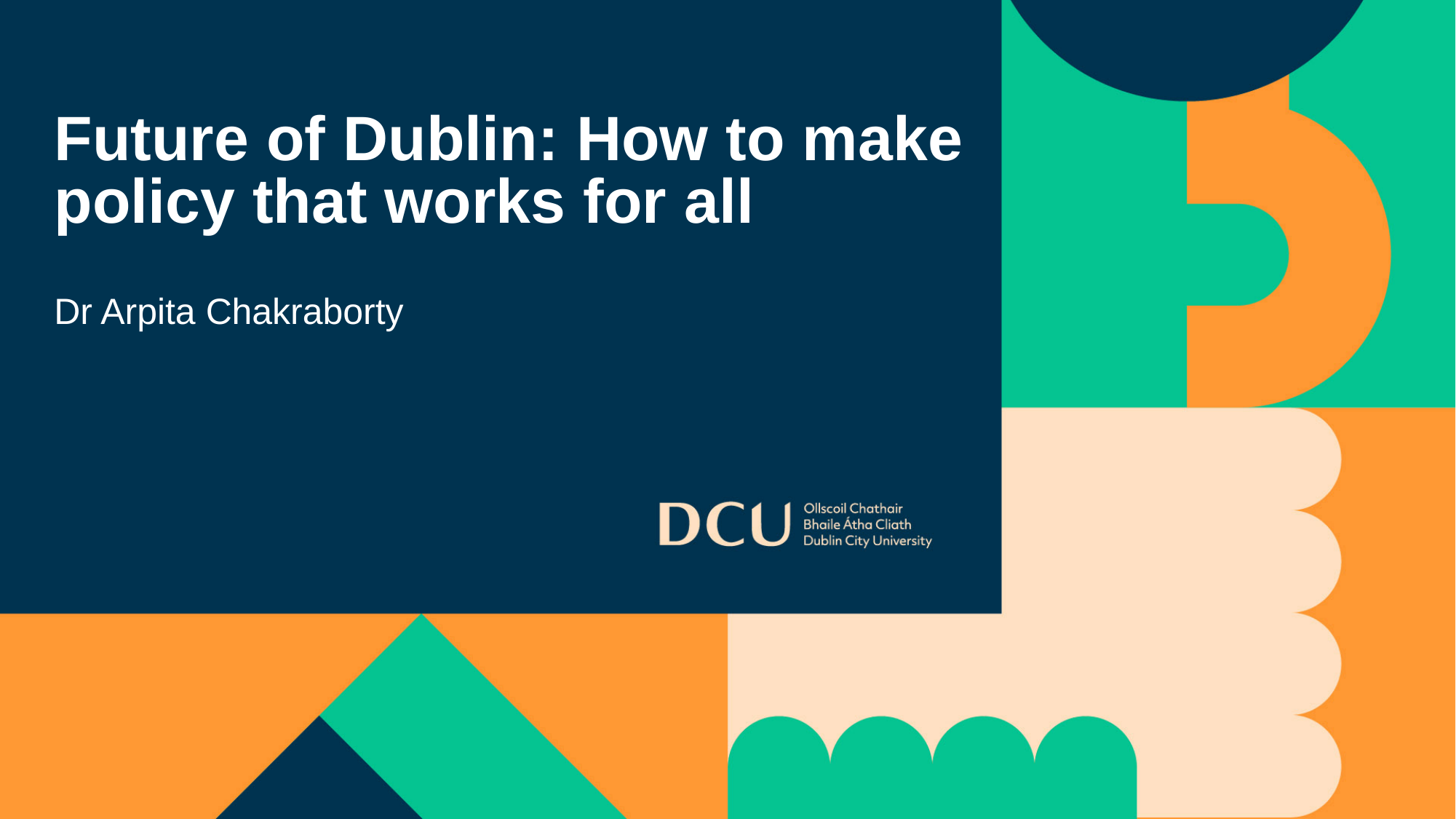

# Future of Dublin: How to make policy that works for all
Dr Arpita Chakraborty